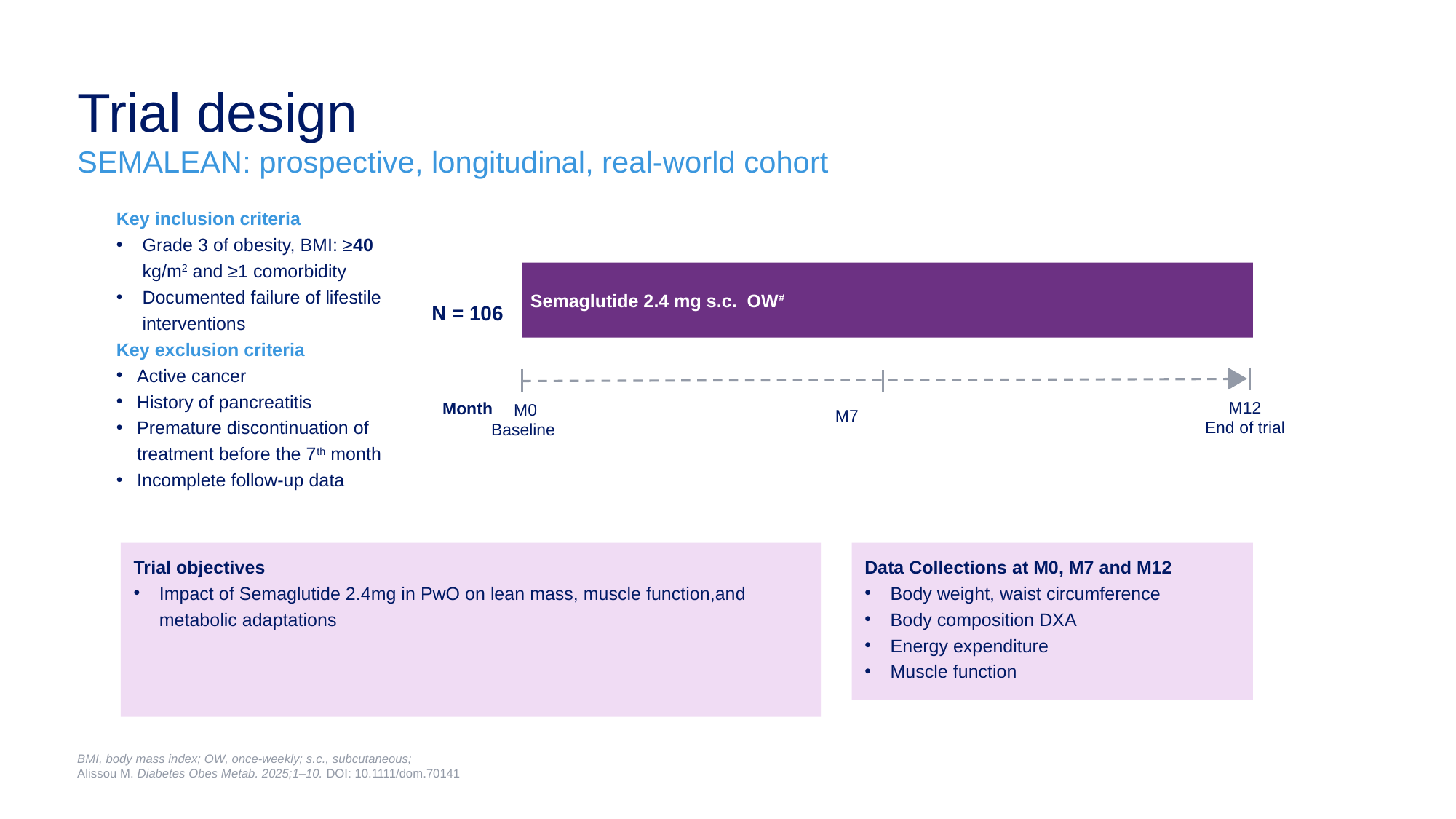

# Trial design SEMALEAN: prospective, longitudinal, real-world cohort
Key inclusion criteria
Grade 3 of obesity, BMI: ≥40 kg/m2 and ≥1 comorbidity
Documented failure of lifestile interventions
Key exclusion criteria
Active cancer
History of pancreatitis
Premature discontinuation of treatment before the 7th month
Incomplete follow-up data

Semaglutide 2.4 mg s.c.  OW#
N = 106

M12
 Month
 M0
Baseline

Intensive behavioural therapy (IBT)
End of trial
Data Collections at M0, M7 and M12
Body weight, waist circumference
Body composition DXA
Energy expenditure
Muscle function
Trial objectives
Impact of Semaglutide 2.4mg in PwO on lean mass, muscle function,and metabolic adaptations

 M7

BMI, body mass index; OW, once-weekly; s.c., subcutaneous;
Alissou M. Diabetes Obes Metab. 2025;1–10. DOI: 10.1111/dom.70141